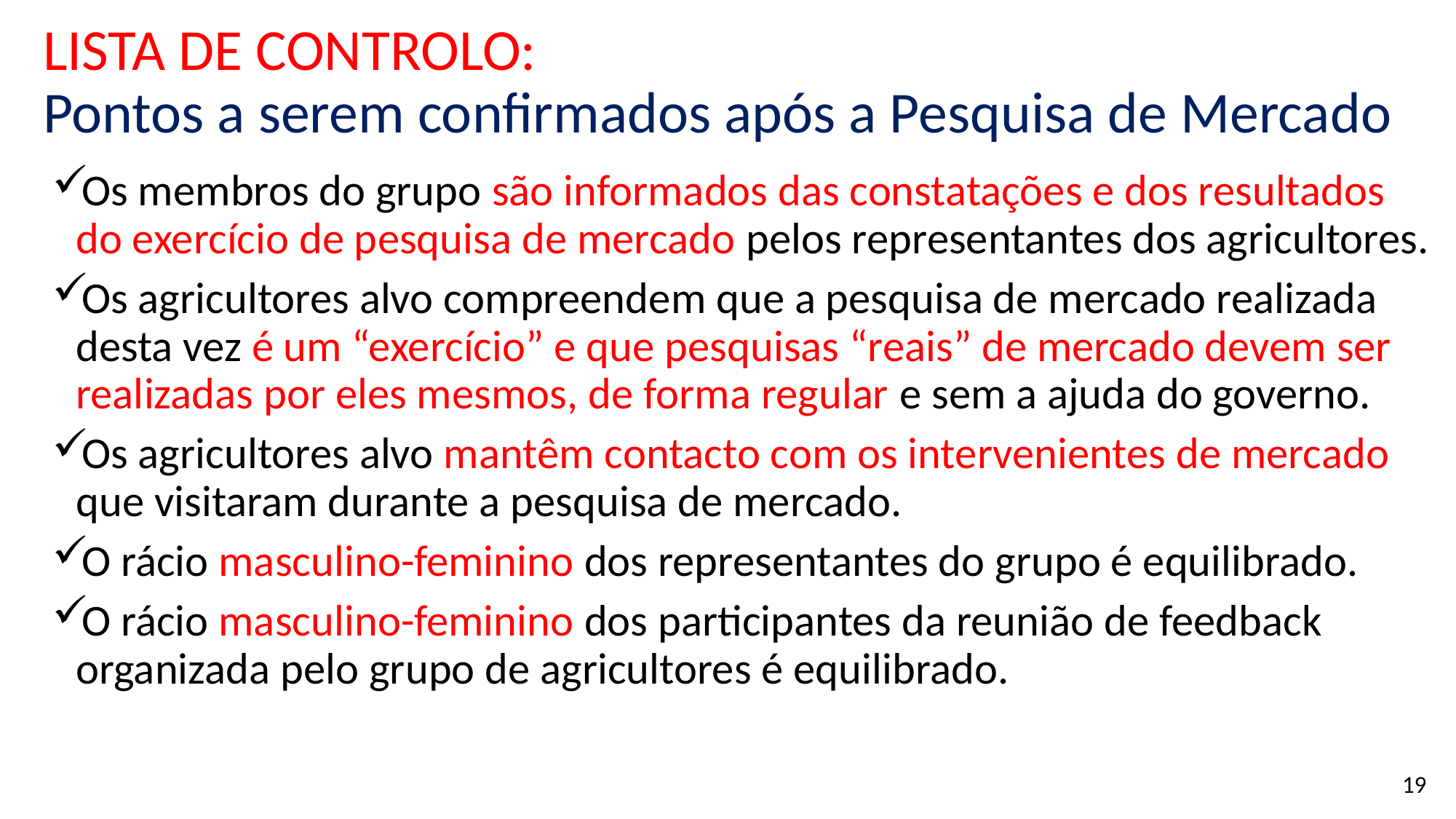

# LISTA DE CONTROLO: Pontos a serem confirmados após a Pesquisa de Mercado
Os membros do grupo são informados das constatações e dos resultados do exercício de pesquisa de mercado pelos representantes dos agricultores.
Os agricultores alvo compreendem que a pesquisa de mercado realizada desta vez é um “exercício” e que pesquisas “reais” de mercado devem ser realizadas por eles mesmos, de forma regular e sem a ajuda do governo.
Os agricultores alvo mantêm contacto com os intervenientes de mercado que visitaram durante a pesquisa de mercado.
O rácio masculino-feminino dos representantes do grupo é equilibrado.
O rácio masculino-feminino dos participantes da reunião de feedback organizada pelo grupo de agricultores é equilibrado.

19